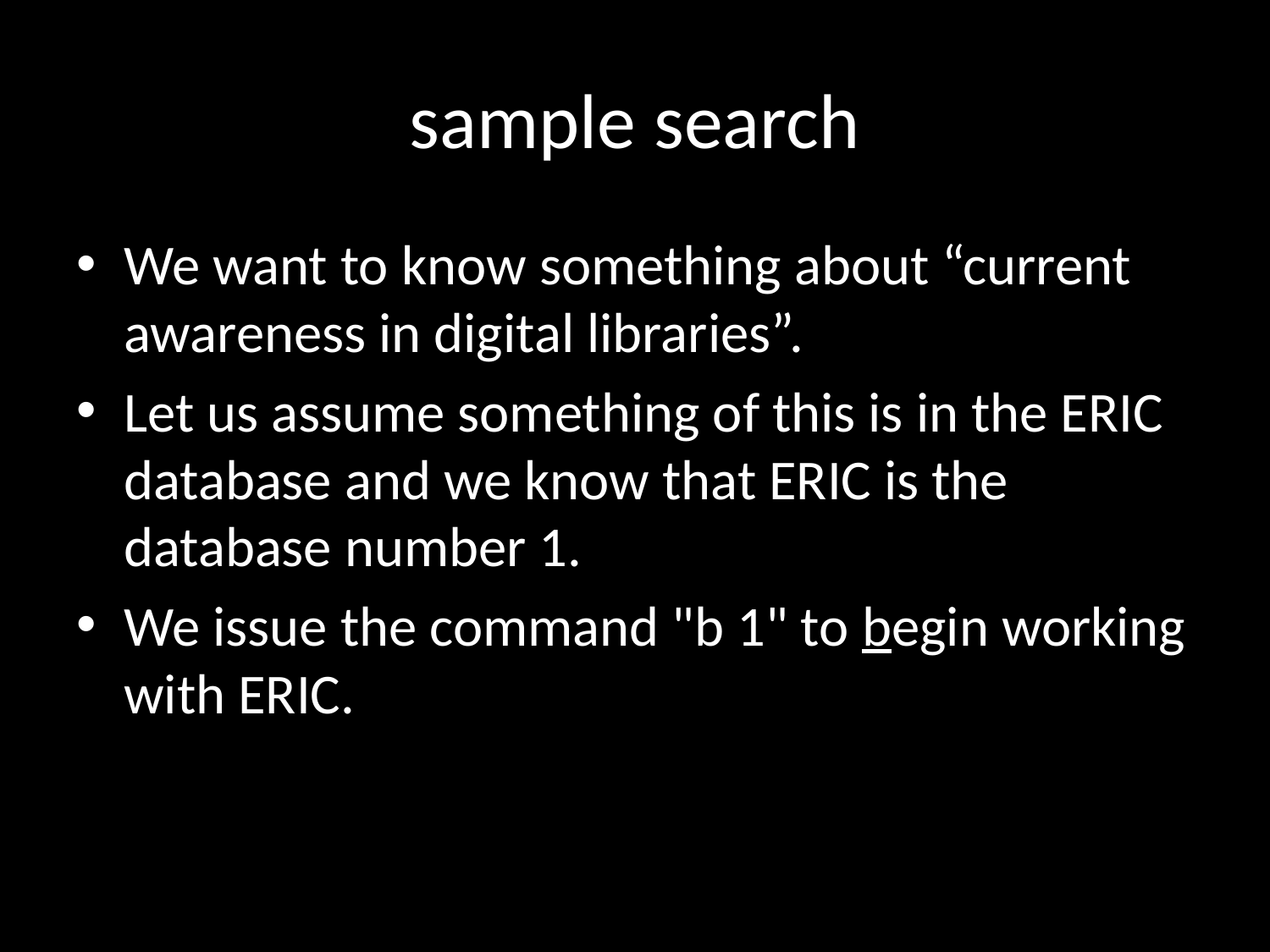

# sample search
We want to know something about “current awareness in digital libraries”.
Let us assume something of this is in the ERIC database and we know that ERIC is the database number 1.
We issue the command "b 1" to begin working with ERIC.